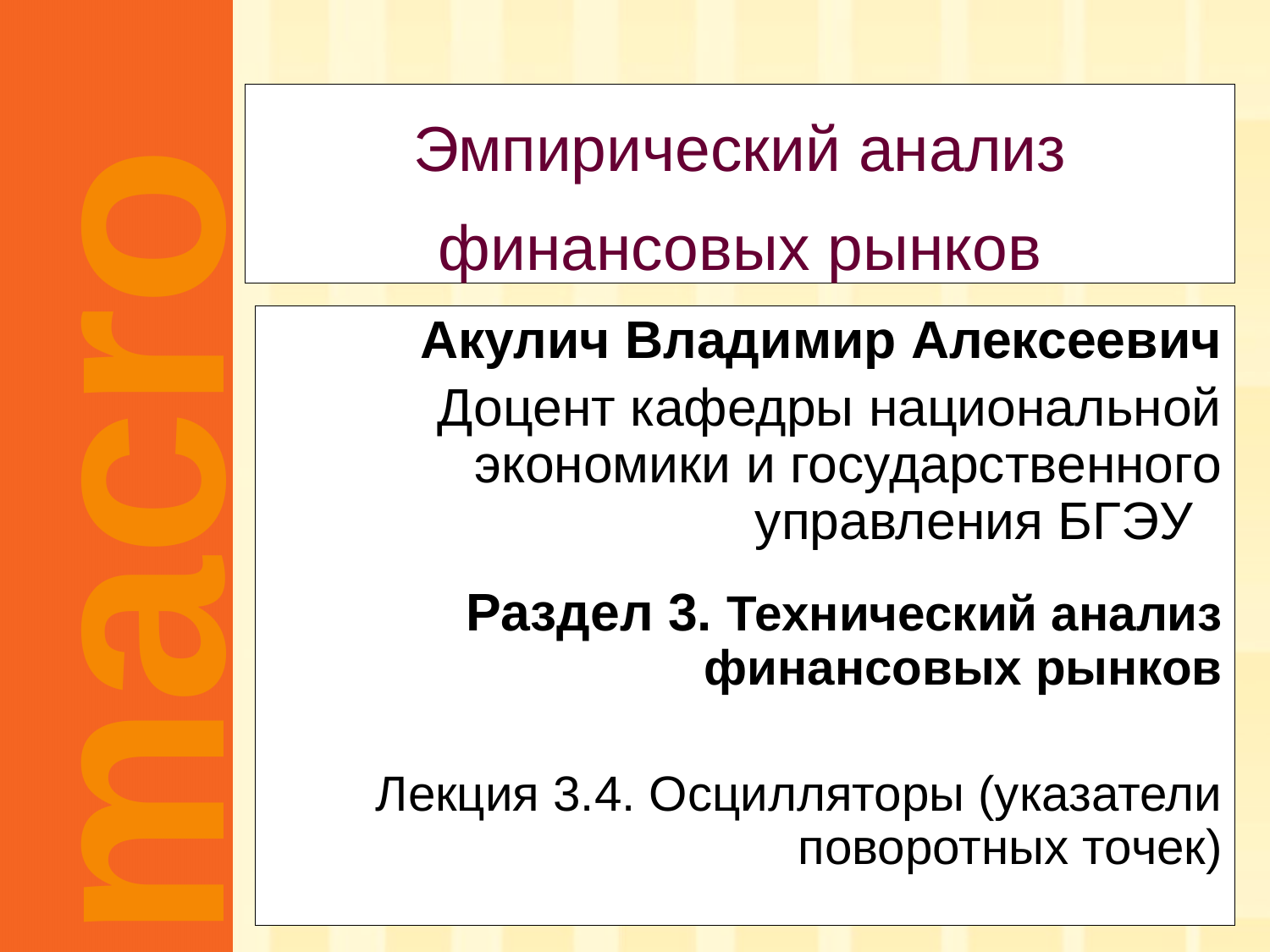

Эмпирический анализ финансовых рынков
Акулич Владимир Алексеевич
Доцент кафедры национальной экономики и государственного управления БГЭУ

Раздел 3. Технический анализ финансовых рынков

Лекция 3.4. Осцилляторы (указатели поворотных точек)